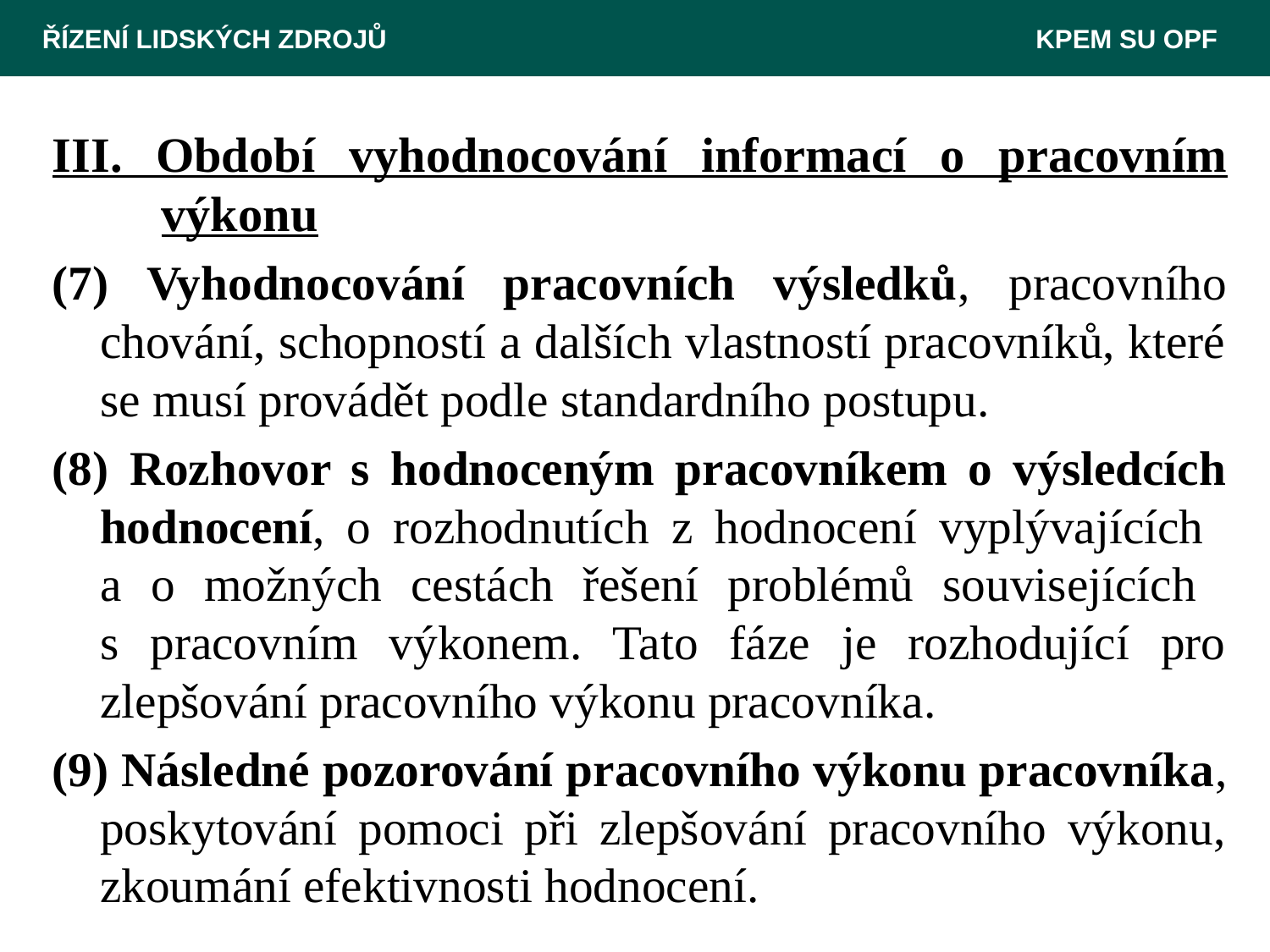

ŘÍZENÍ LIDSKÝCH ZDROJŮ						 KPEM SU OPF
III. Období vyhodnocování informací o pracovním
     výkonu
(7) Vyhodnocování pracovních výsledků, pracovního chování, schopností a dalších vlastností pracovníků, které se musí provádět podle standardního postupu.
(8) Rozhovor s hodnoceným pracovníkem o výsledcích hodnocení, o rozhodnutích z hodnocení vyplývajících
a o možných cestách řešení problémů souvisejících
s pracovním výkonem. Tato fáze je rozhodující pro zlepšování pracovního výkonu pracovníka.
(9) Následné pozorování pracovního výkonu pracovníka, poskytování pomoci při zlepšování pracovního výkonu, zkoumání efektivnosti hodnocení.